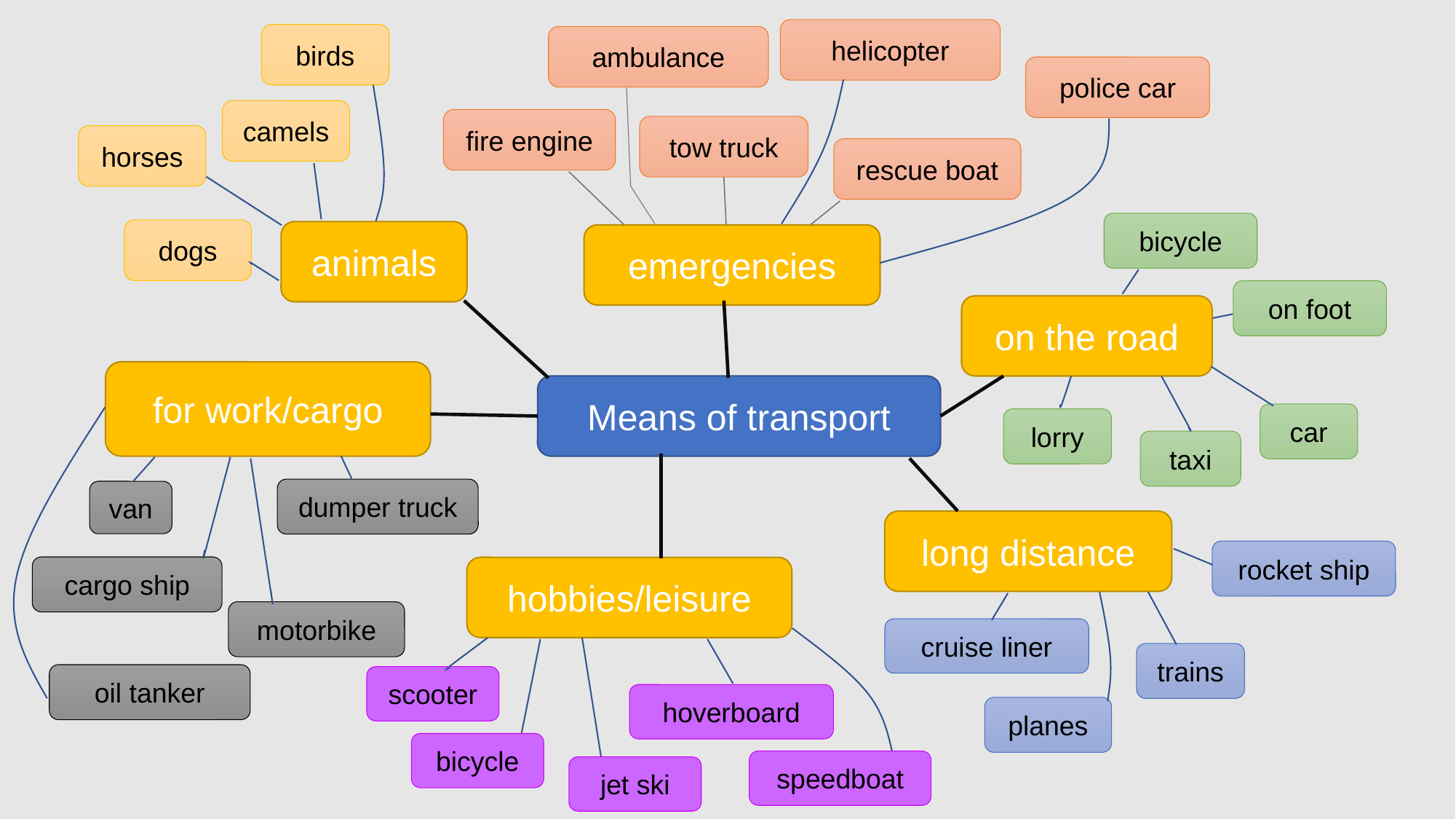

helicopter
birds
ambulance
police car

camels
fire engine
tow truck

horses
rescue boat

bicycle
dogs
animals
emergencies

on foot
on the road

for work/cargo

Means of transport

car

lorry
taxi

dumper truck
van

long distance
rocket ship

cargo ship
hobbies/leisure

motorbike
cruise liner

trains
oil tanker
scooter
hoverboard
planes
bicycle
speedboat
jet ski